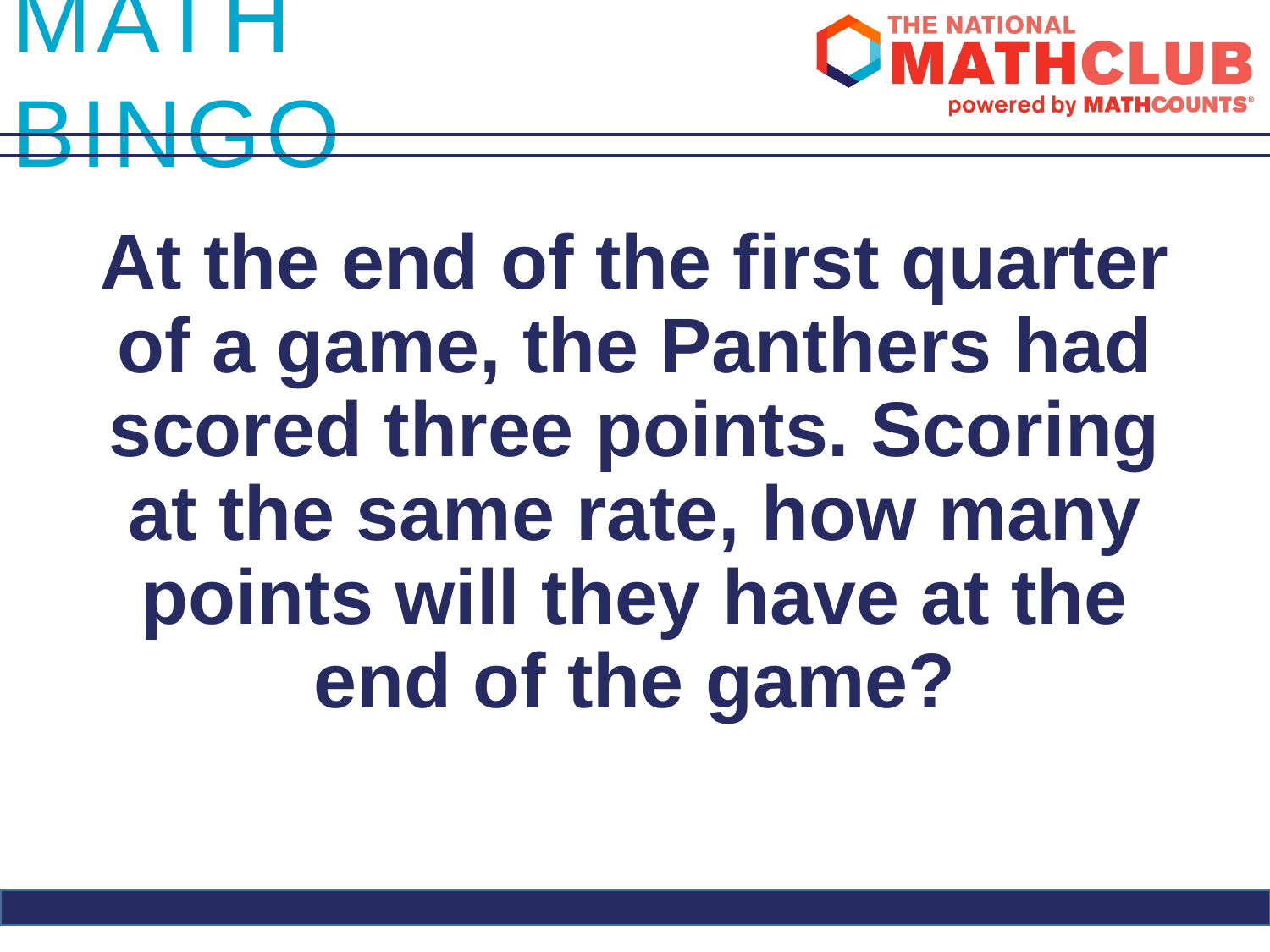

At the end of the first quarter of a game, the Panthers had scored three points. Scoring at the same rate, how many points will they have at the end of the game?